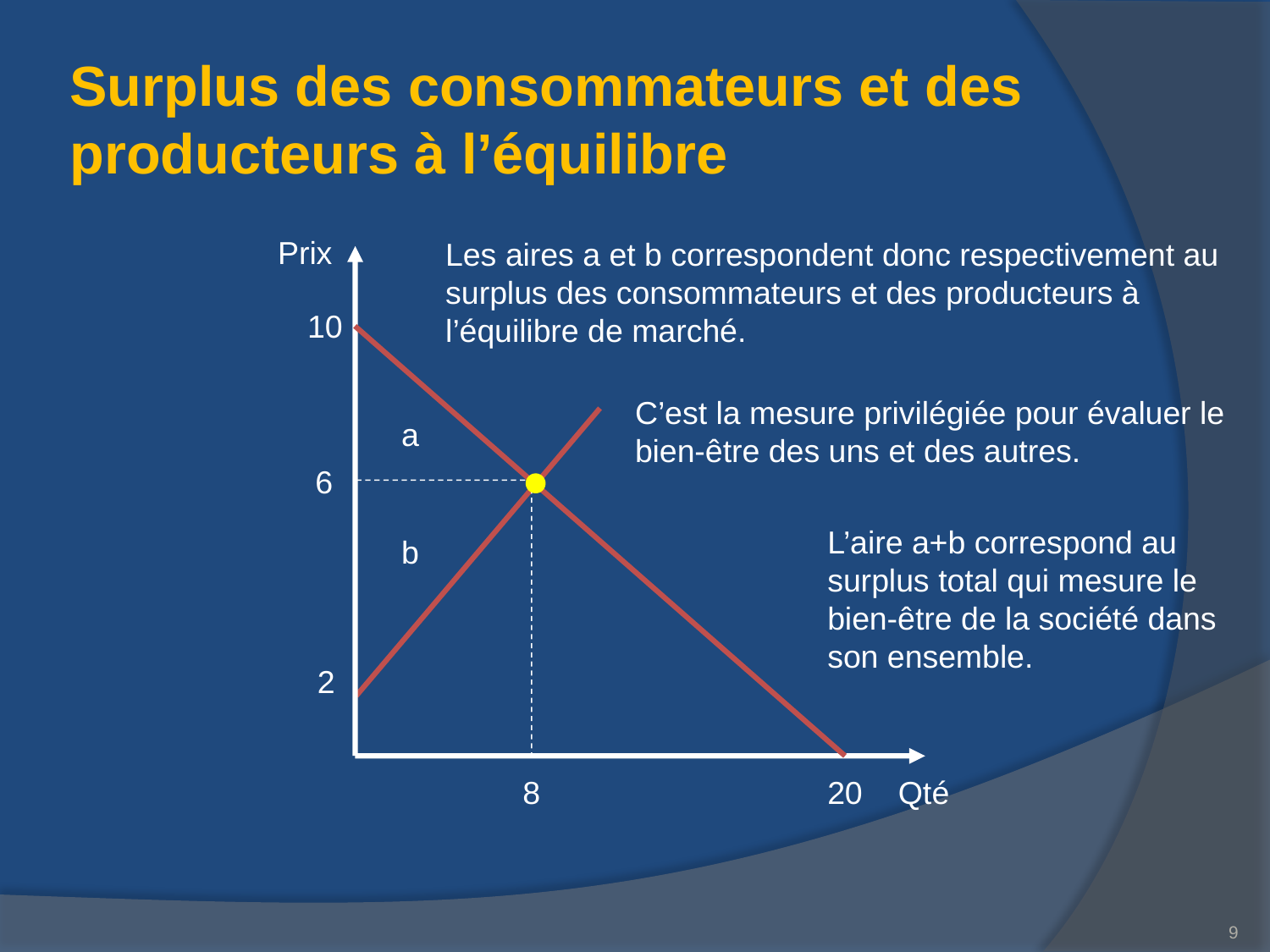

# Surplus des consommateurs et des producteurs à l’équilibre
Prix
Les aires a et b correspondent donc respectivement au surplus des consommateurs et des producteurs à l’équilibre de marché.

10
C’est la mesure privilégiée pour évaluer le bien-être des uns et des autres.
a
6

L’aire a+b correspond au surplus total qui mesure le bien-être de la société dans son ensemble.
b
2

8
20
Qté
9